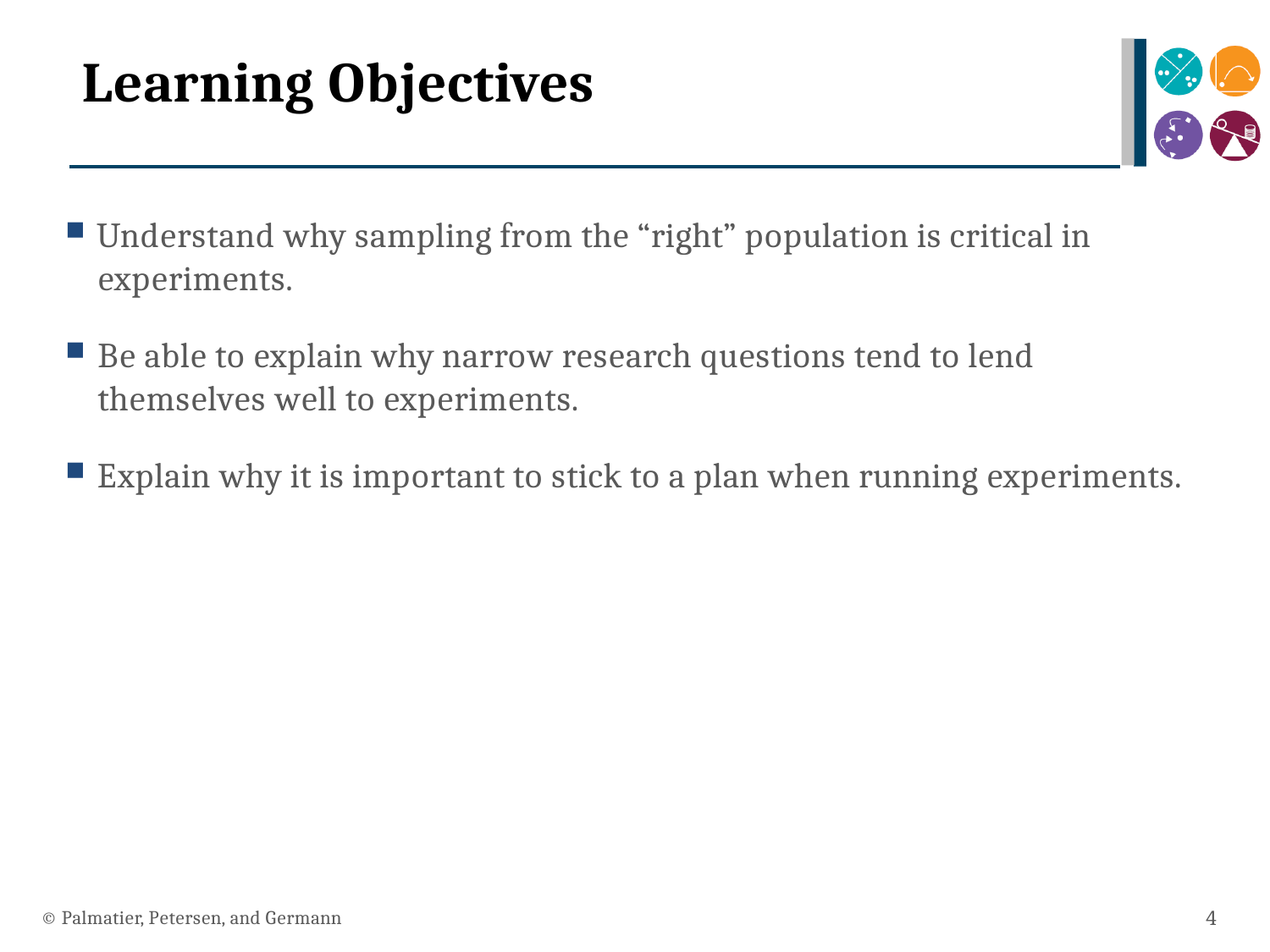

# Learning Objectives
Understand why sampling from the “right” population is critical in experiments.
Be able to explain why narrow research questions tend to lend themselves well to experiments.
Explain why it is important to stick to a plan when running experiments.
© Palmatier, Petersen, and Germann
4